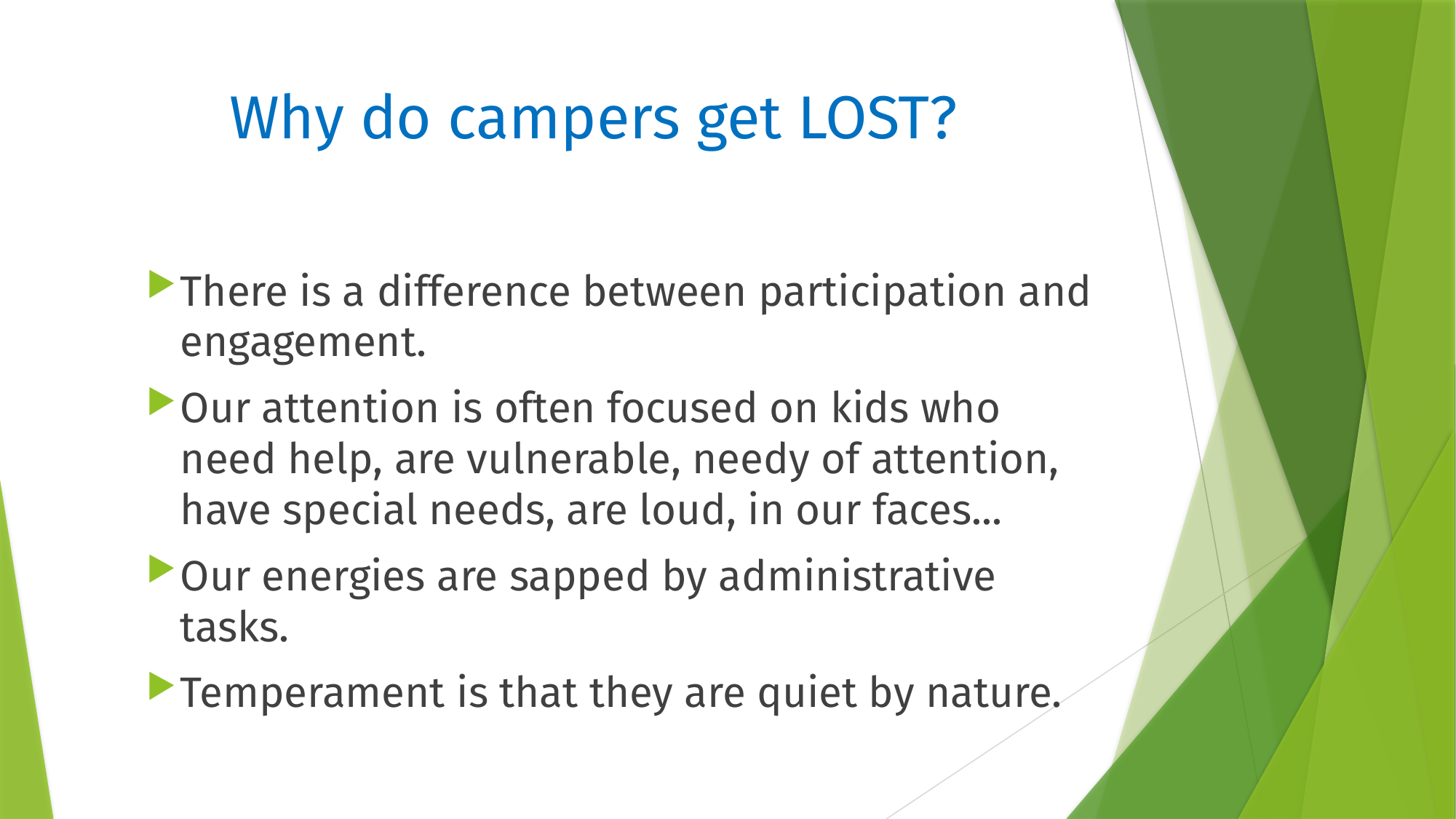

# Why do campers get LOST?
There is a difference between participation and engagement.
Our attention is often focused on kids who need help, are vulnerable, needy of attention, have special needs, are loud, in our faces...
Our energies are sapped by administrative tasks.
Temperament is that they are quiet by nature.